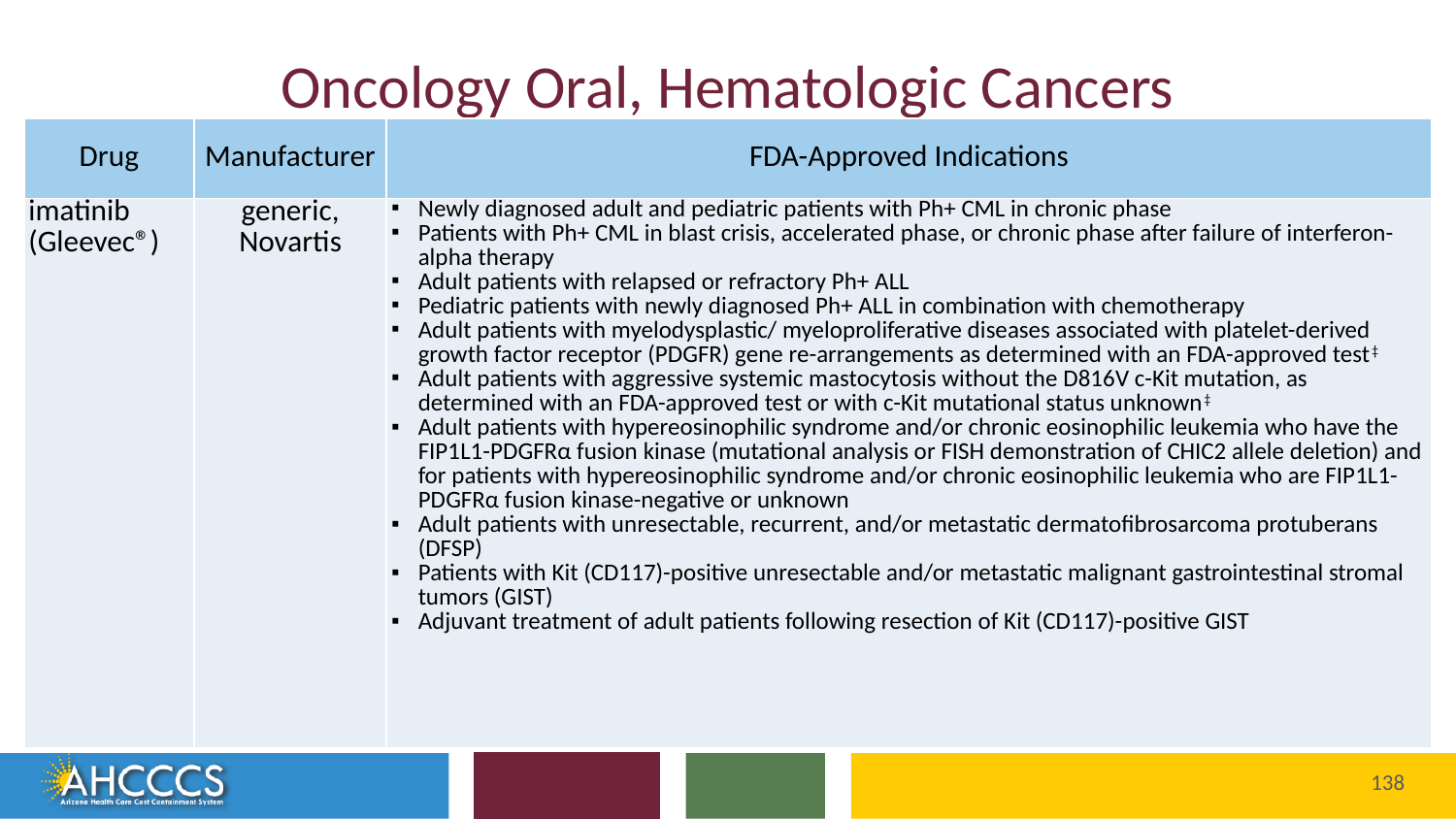

# Oncology Oral, Hematologic Cancers
| Drug | Manufacturer | FDA-Approved Indications |
| --- | --- | --- |
| imatinib (Gleevec®) | generic, Novartis | Newly diagnosed adult and pediatric patients with Ph+ CML in chronic phase Patients with Ph+ CML in blast crisis, accelerated phase, or chronic phase after failure of interferon-alpha therapy Adult patients with relapsed or refractory Ph+ ALL Pediatric patients with newly diagnosed Ph+ ALL in combination with chemotherapy Adult patients with myelodysplastic/ myeloproliferative diseases associated with platelet-derived growth factor receptor (PDGFR) gene re-arrangements as determined with an FDA-approved test‡ Adult patients with aggressive systemic mastocytosis without the D816V c-Kit mutation, as determined with an FDA-approved test or with c-Kit mutational status unknown‡ Adult patients with hypereosinophilic syndrome and/or chronic eosinophilic leukemia who have the FIP1L1-PDGFRα fusion kinase (mutational analysis or FISH demonstration of CHIC2 allele deletion) and for patients with hypereosinophilic syndrome and/or chronic eosinophilic leukemia who are FIP1L1-PDGFRα fusion kinase-negative or unknown Adult patients with unresectable, recurrent, and/or metastatic dermatofibrosarcoma protuberans (DFSP) Patients with Kit (CD117)-positive unresectable and/or metastatic malignant gastrointestinal stromal tumors (GIST) Adjuvant treatment of adult patients following resection of Kit (CD117)-positive GIST |
138